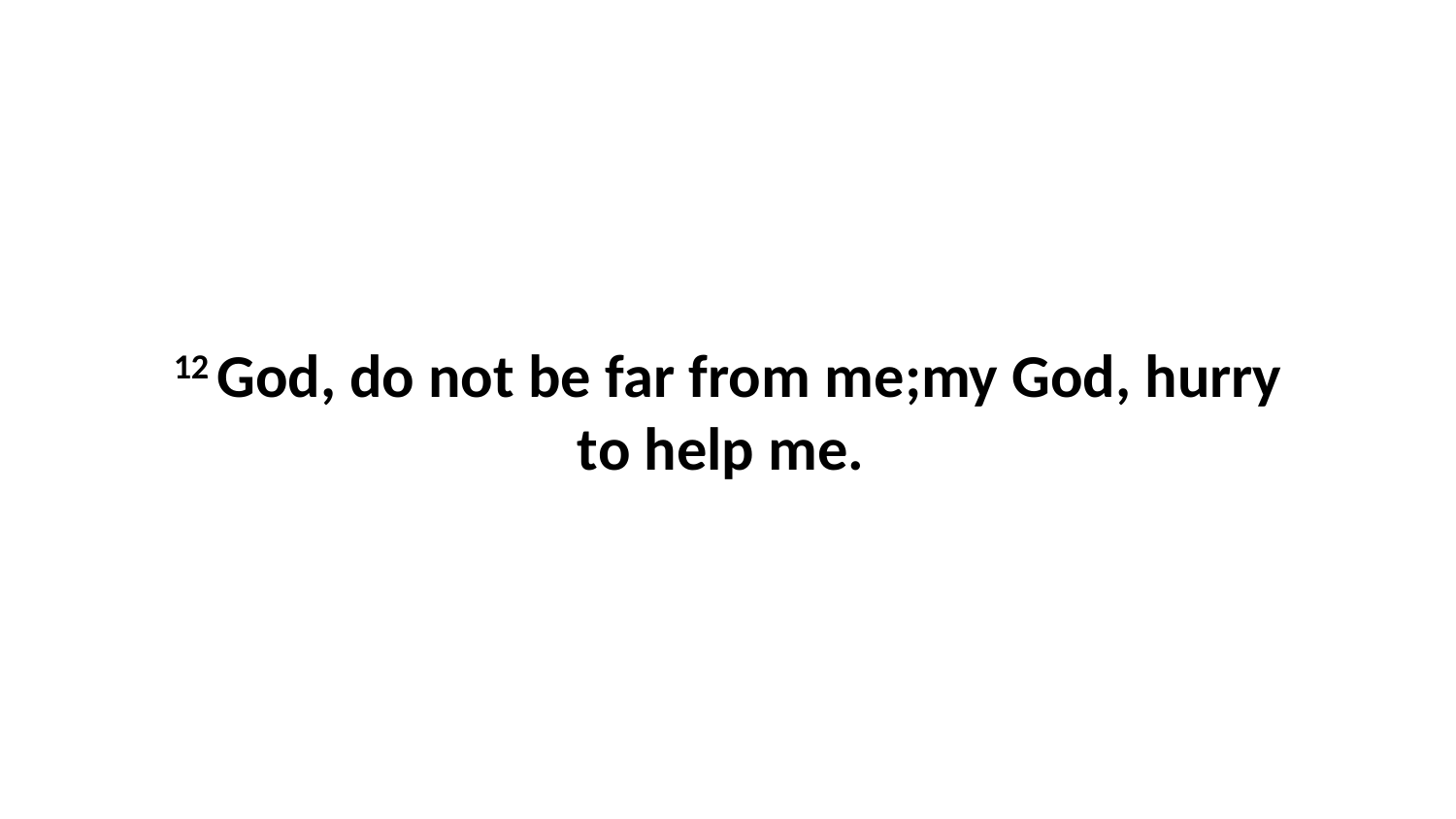

12 God, do not be far from me;my God, hurry to help me.